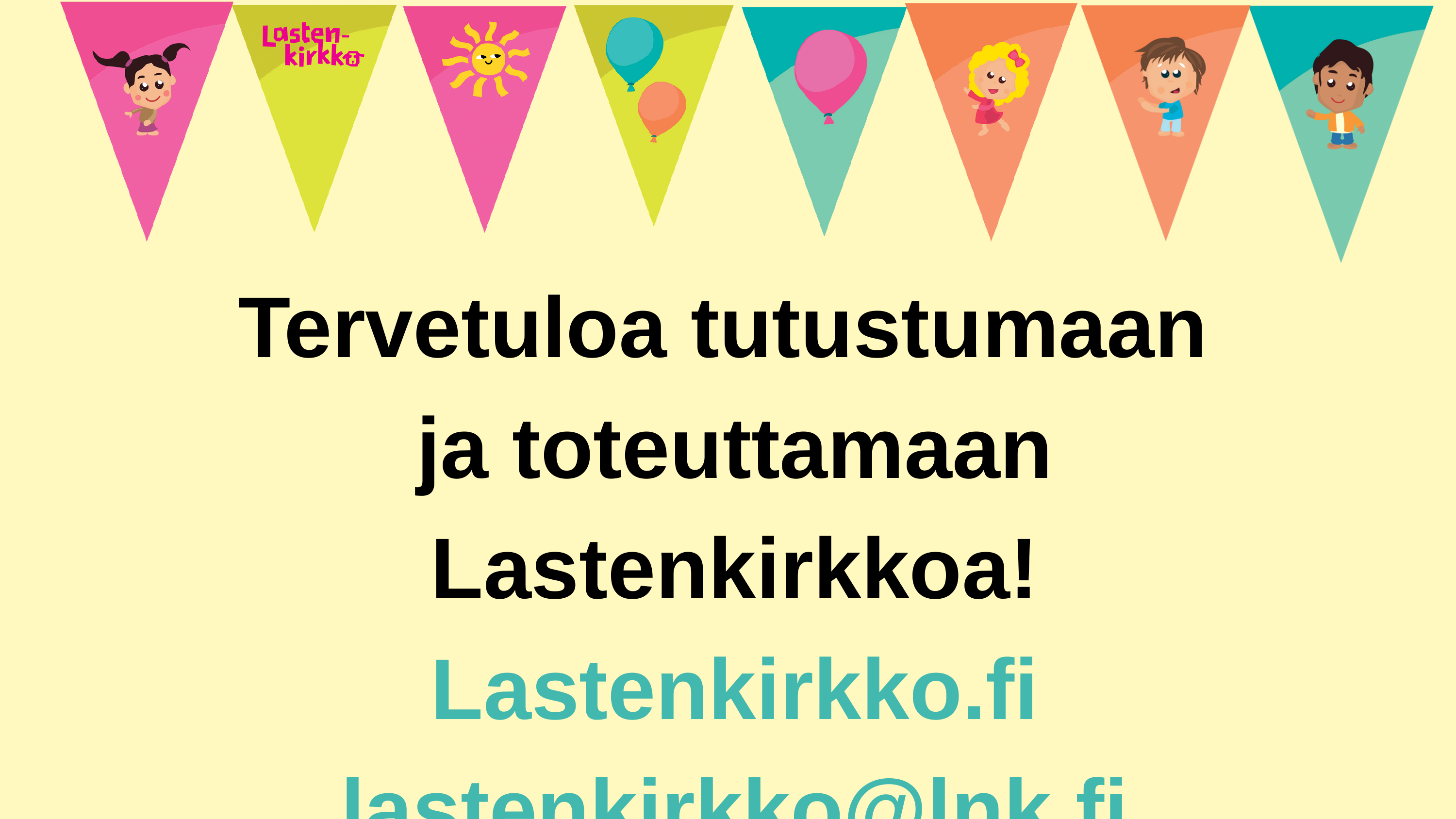

Tervetuloa tutustumaan
ja toteuttamaan Lastenkirkkoa!
Lastenkirkko.fi
lastenkirkko@lnk.fi